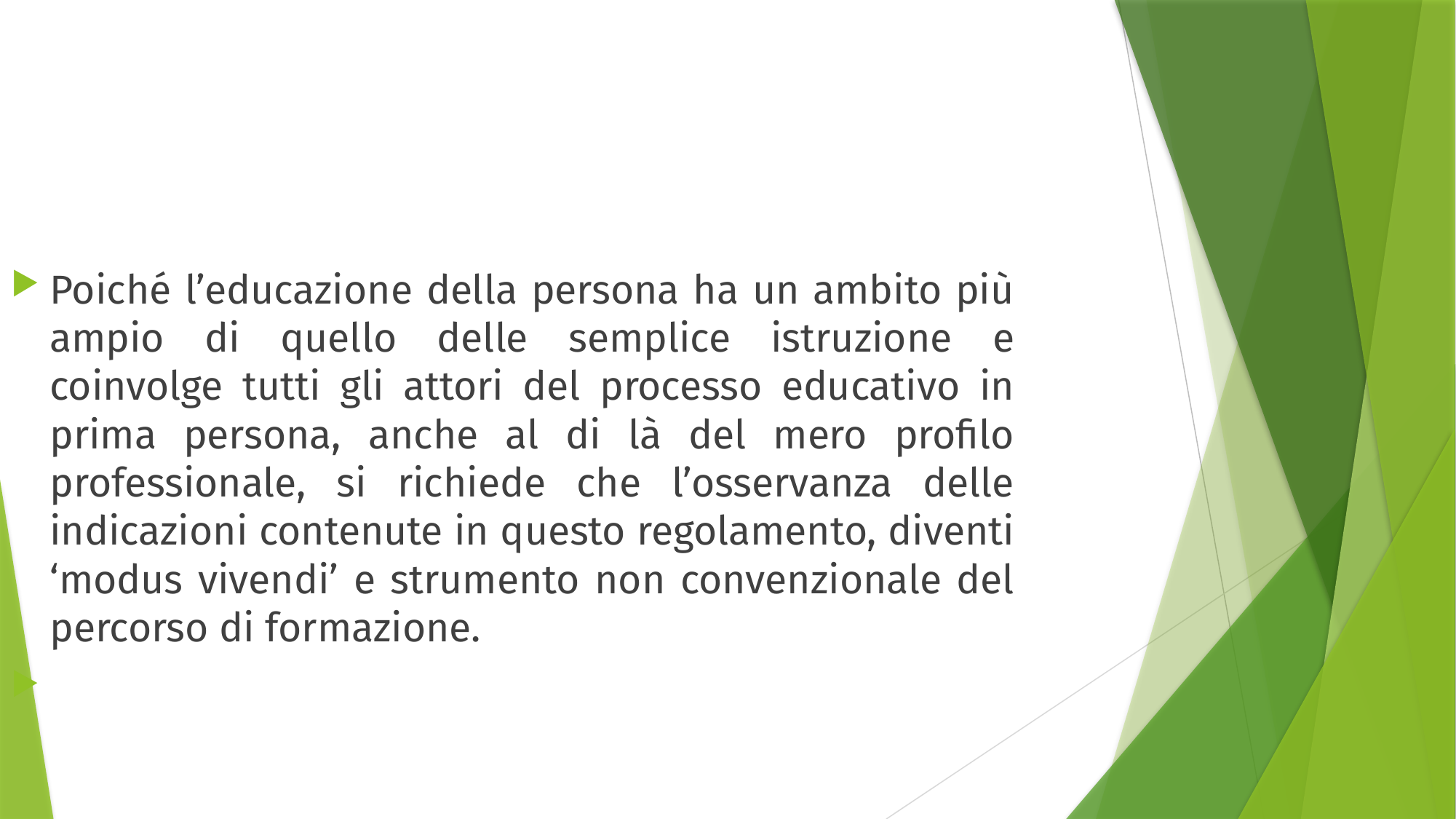

Poiché l’educazione della persona ha un ambito più ampio di quello delle semplice istruzione e coinvolge tutti gli attori del processo educativo in prima persona, anche al di là del mero profilo professionale, si richiede che l’osservanza delle indicazioni contenute in questo regolamento, diventi ‘modus vivendi’ e strumento non convenzionale del percorso di formazione.